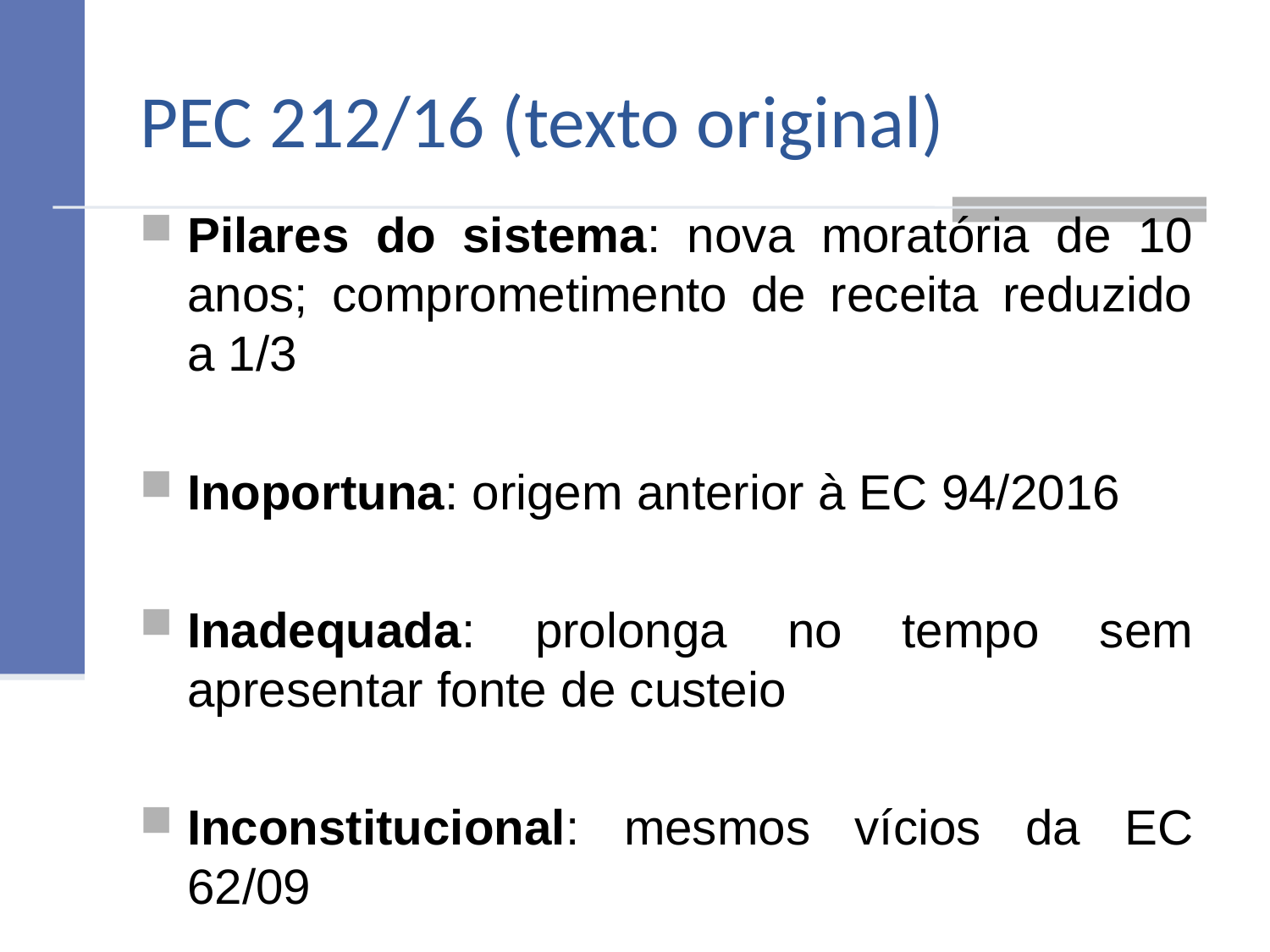

# PEC 212/16 (texto original)
Pilares do sistema: nova moratória de 10 anos; comprometimento de receita reduzido a 1/3

Inoportuna: origem anterior à EC 94/2016

Inadequada: prolonga no tempo sem apresentar fonte de custeio

Inconstitucional: mesmos vícios da EC 62/09